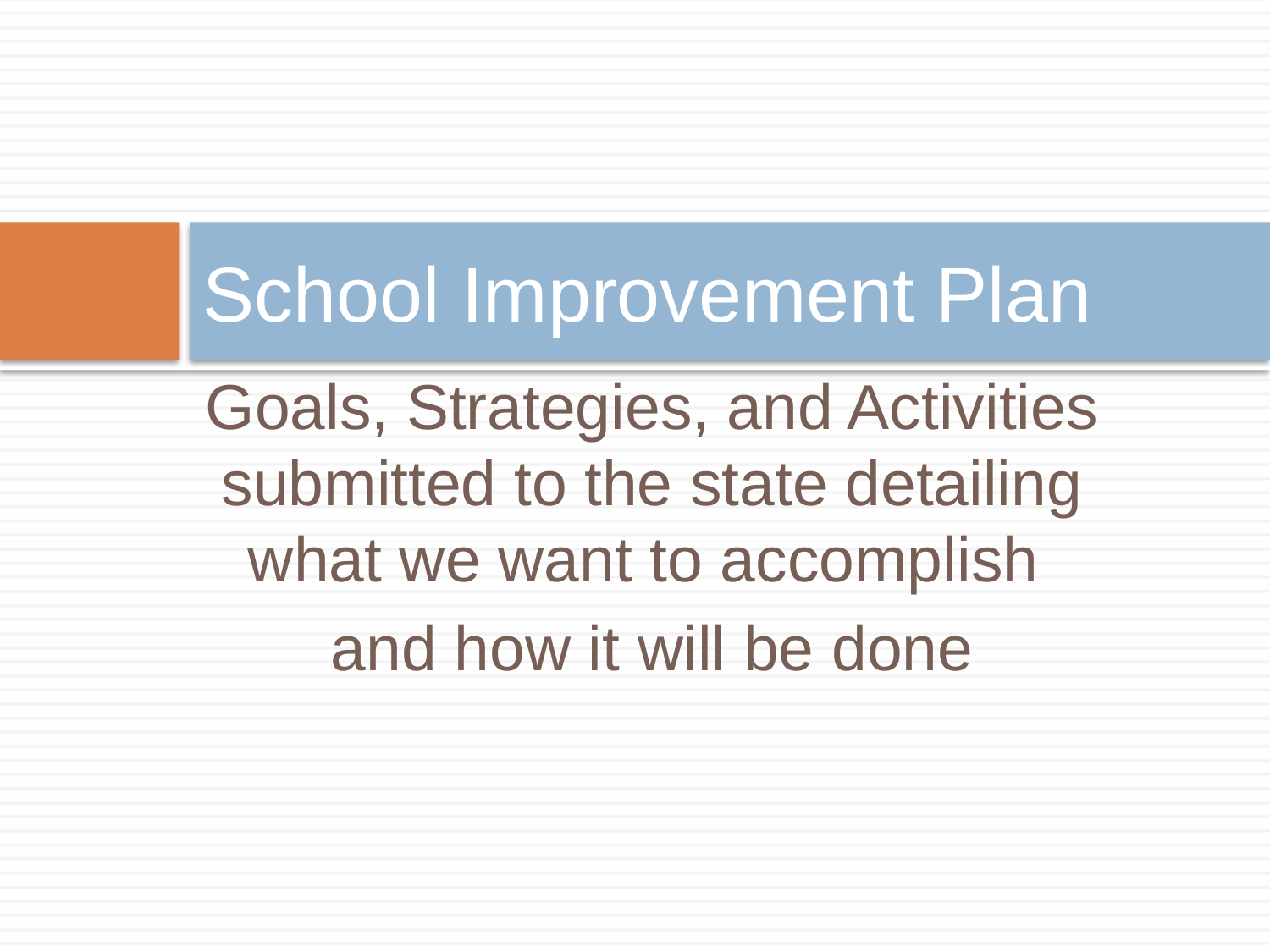

# School Improvement Plan
Goals, Strategies, and Activities submitted to the state detailing what we want to accomplish
and how it will be done